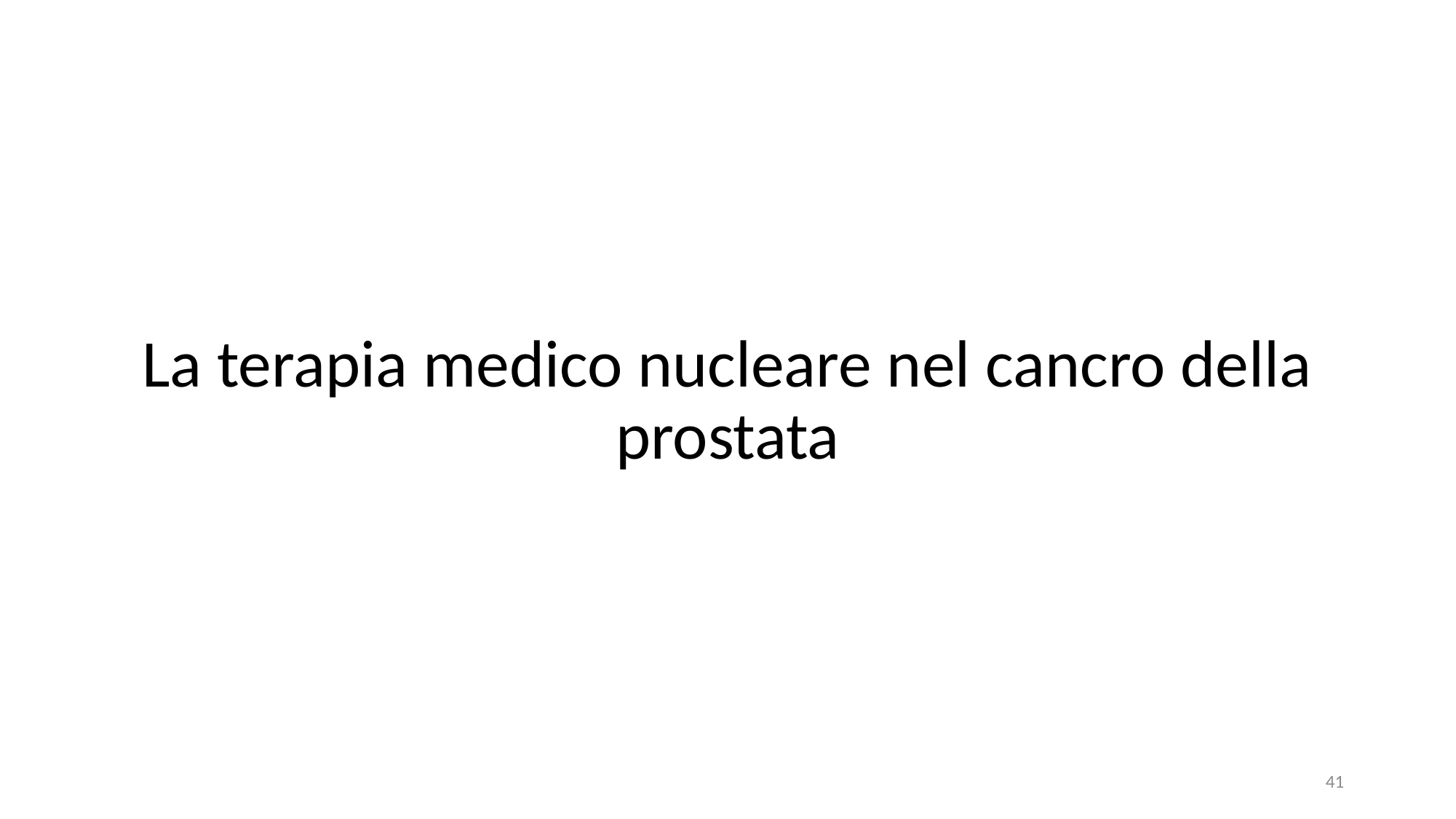

# La terapia medico nucleare nel cancro della prostata
41